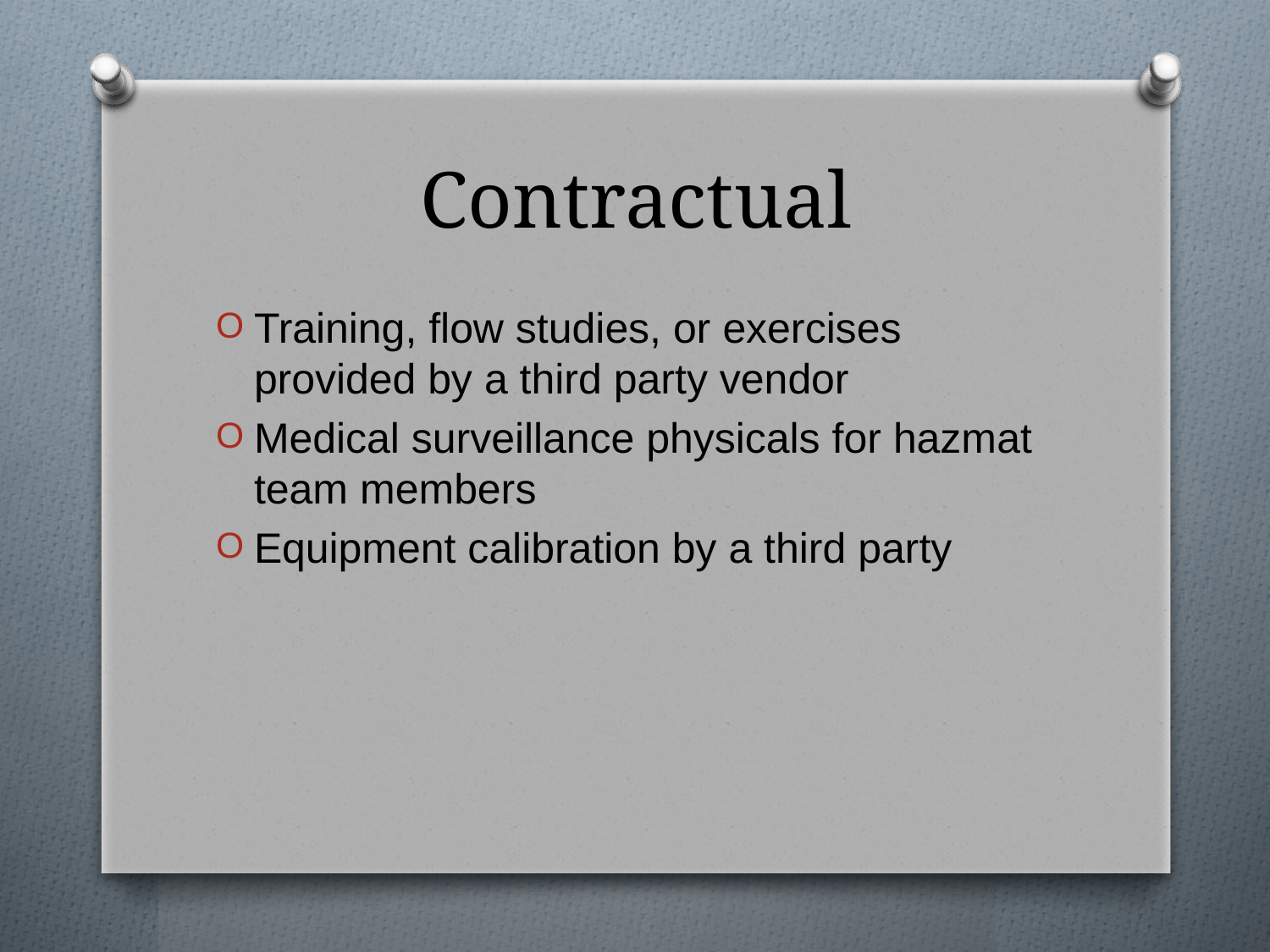

# Contractual
Training, flow studies, or exercises provided by a third party vendor
Medical surveillance physicals for hazmat team members
Equipment calibration by a third party